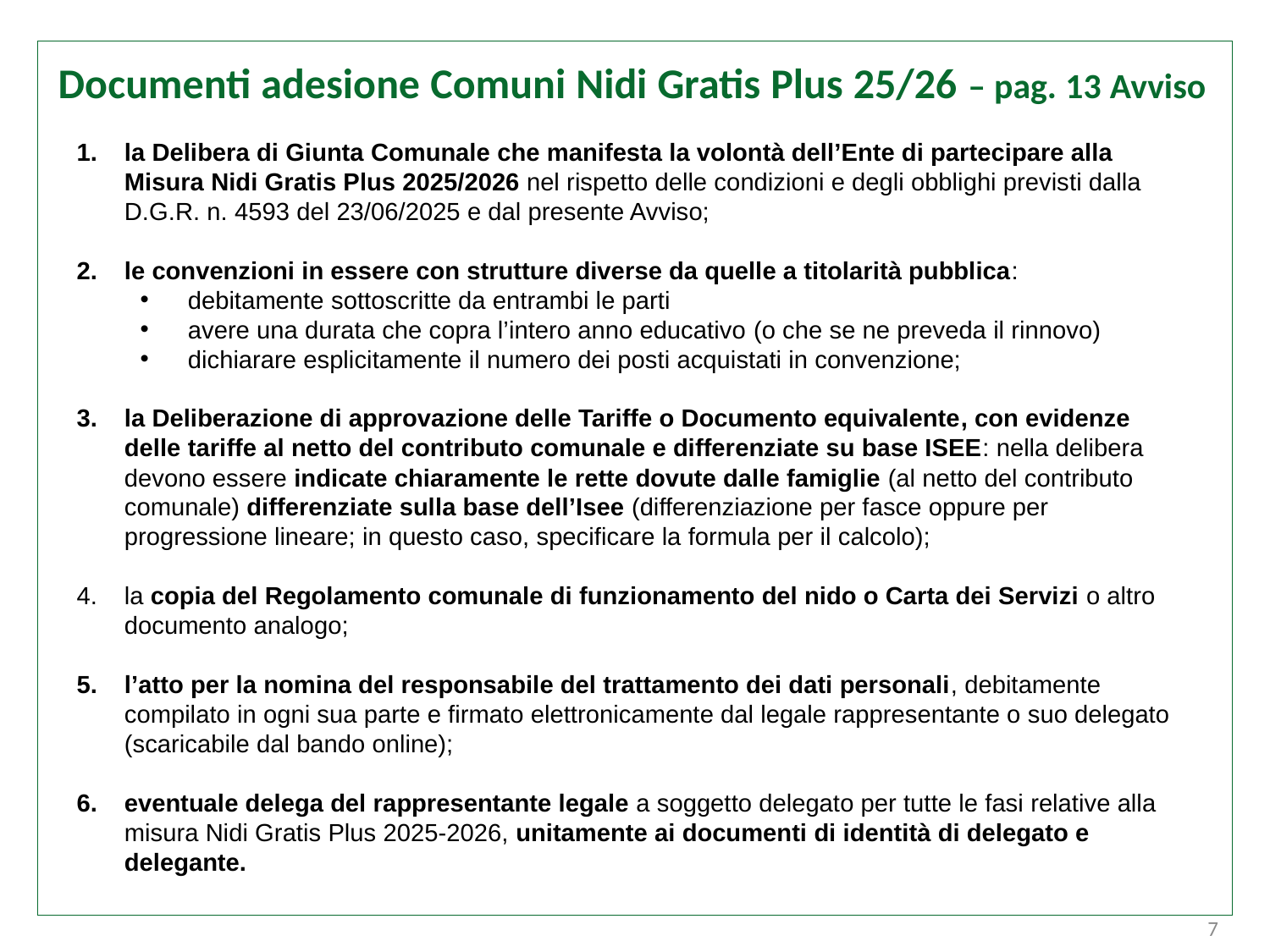

Documenti adesione Comuni Nidi Gratis Plus 25/26 – pag. 13 Avviso
la Delibera di Giunta Comunale che manifesta la volontà dell’Ente di partecipare alla Misura Nidi Gratis Plus 2025/2026 nel rispetto delle condizioni e degli obblighi previsti dalla D.G.R. n. 4593 del 23/06/2025 e dal presente Avviso;

le convenzioni in essere con strutture diverse da quelle a titolarità pubblica:
debitamente sottoscritte da entrambi le parti
avere una durata che copra l’intero anno educativo (o che se ne preveda il rinnovo)
dichiarare esplicitamente il numero dei posti acquistati in convenzione;

la Deliberazione di approvazione delle Tariffe o Documento equivalente, con evidenze delle tariffe al netto del contributo comunale e differenziate su base ISEE: nella delibera devono essere indicate chiaramente le rette dovute dalle famiglie (al netto del contributo comunale) differenziate sulla base dell’Isee (differenziazione per fasce oppure per progressione lineare; in questo caso, specificare la formula per il calcolo);

la copia del Regolamento comunale di funzionamento del nido o Carta dei Servizi o altro documento analogo;

l’atto per la nomina del responsabile del trattamento dei dati personali, debitamente compilato in ogni sua parte e firmato elettronicamente dal legale rappresentante o suo delegato (scaricabile dal bando online);

eventuale delega del rappresentante legale a soggetto delegato per tutte le fasi relative alla misura Nidi Gratis Plus 2025-2026, unitamente ai documenti di identità di delegato e delegante.
7